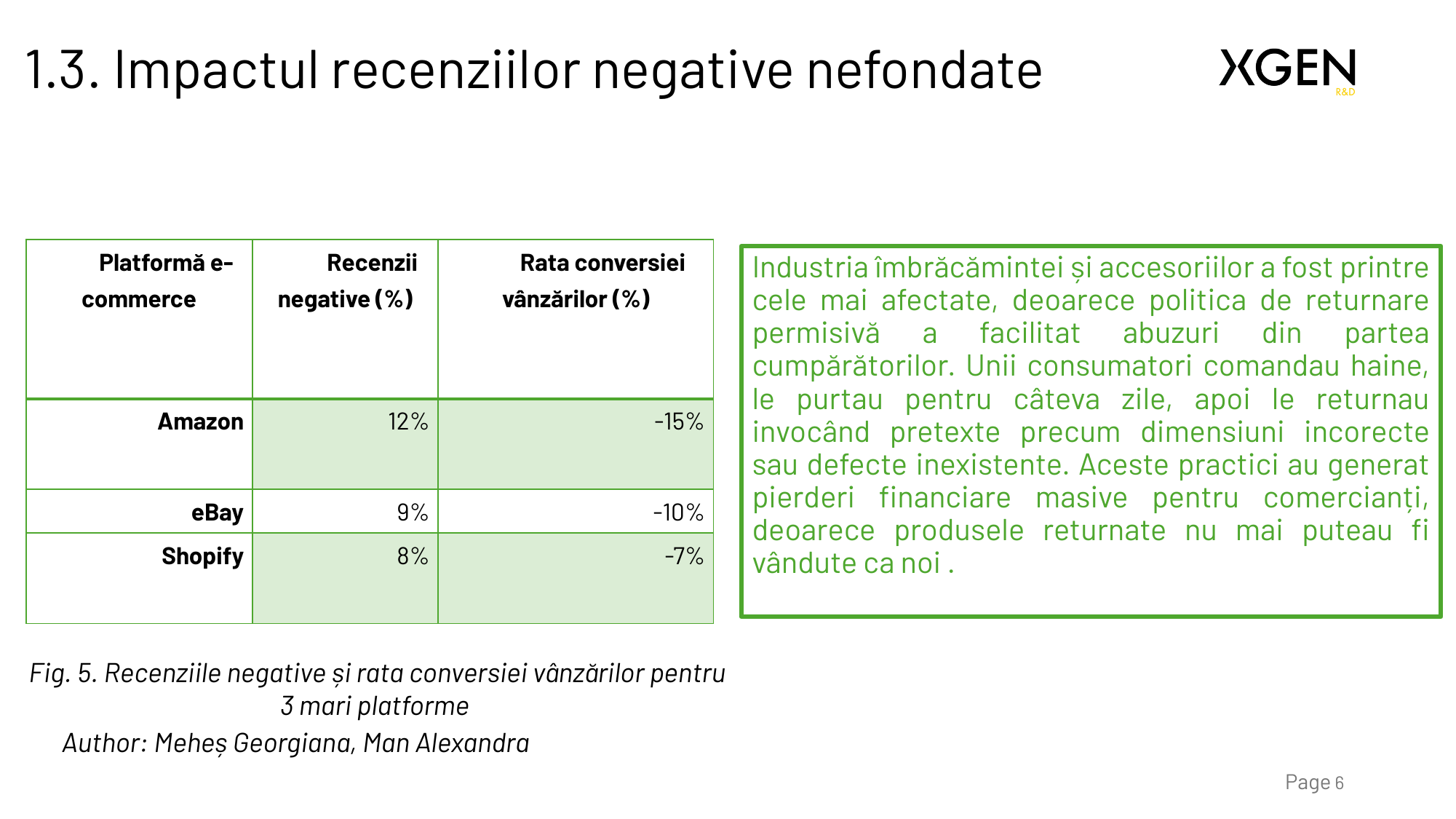

# 1.3. Impactul recenziilor negative nefondate
| Platformă e-commerce | Recenzii negative (%) | Rata conversiei vânzărilor (%) |
| --- | --- | --- |
| Amazon | 12% | -15% |
| eBay | 9% | -10% |
| Shopify | 8% | -7% |
Industria îmbrăcămintei și accesoriilor a fost printre cele mai afectate, deoarece politica de returnare permisivă a facilitat abuzuri din partea cumpărătorilor. Unii consumatori comandau haine, le purtau pentru câteva zile, apoi le returnau invocând pretexte precum dimensiuni incorecte sau defecte inexistente. Aceste practici au generat pierderi financiare masive pentru comercianți, deoarece produsele returnate nu mai puteau fi vândute ca noi .
Fig. 5. Recenziile negative și rata conversiei vânzărilor pentru 3 mari platforme
Author: Meheș Georgiana, Man Alexandra
Page 6